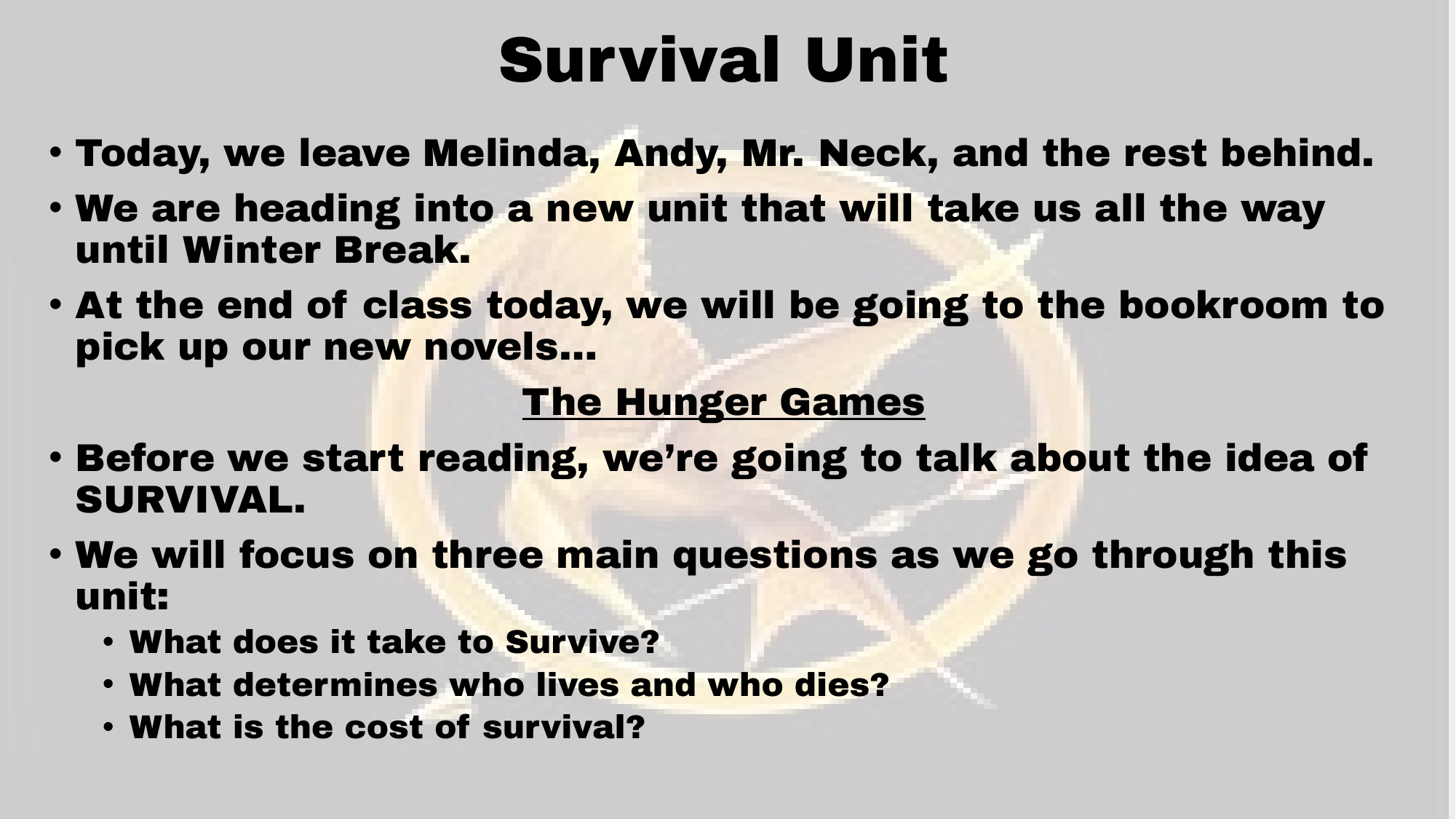

# Survival Unit
Today, we leave Melinda, Andy, Mr. Neck, and the rest behind.
We are heading into a new unit that will take us all the way until Winter Break.
At the end of class today, we will be going to the bookroom to pick up our new novels…
The Hunger Games
Before we start reading, we’re going to talk about the idea of SURVIVAL.
We will focus on three main questions as we go through this unit:
What does it take to Survive?
What determines who lives and who dies?
What is the cost of survival?